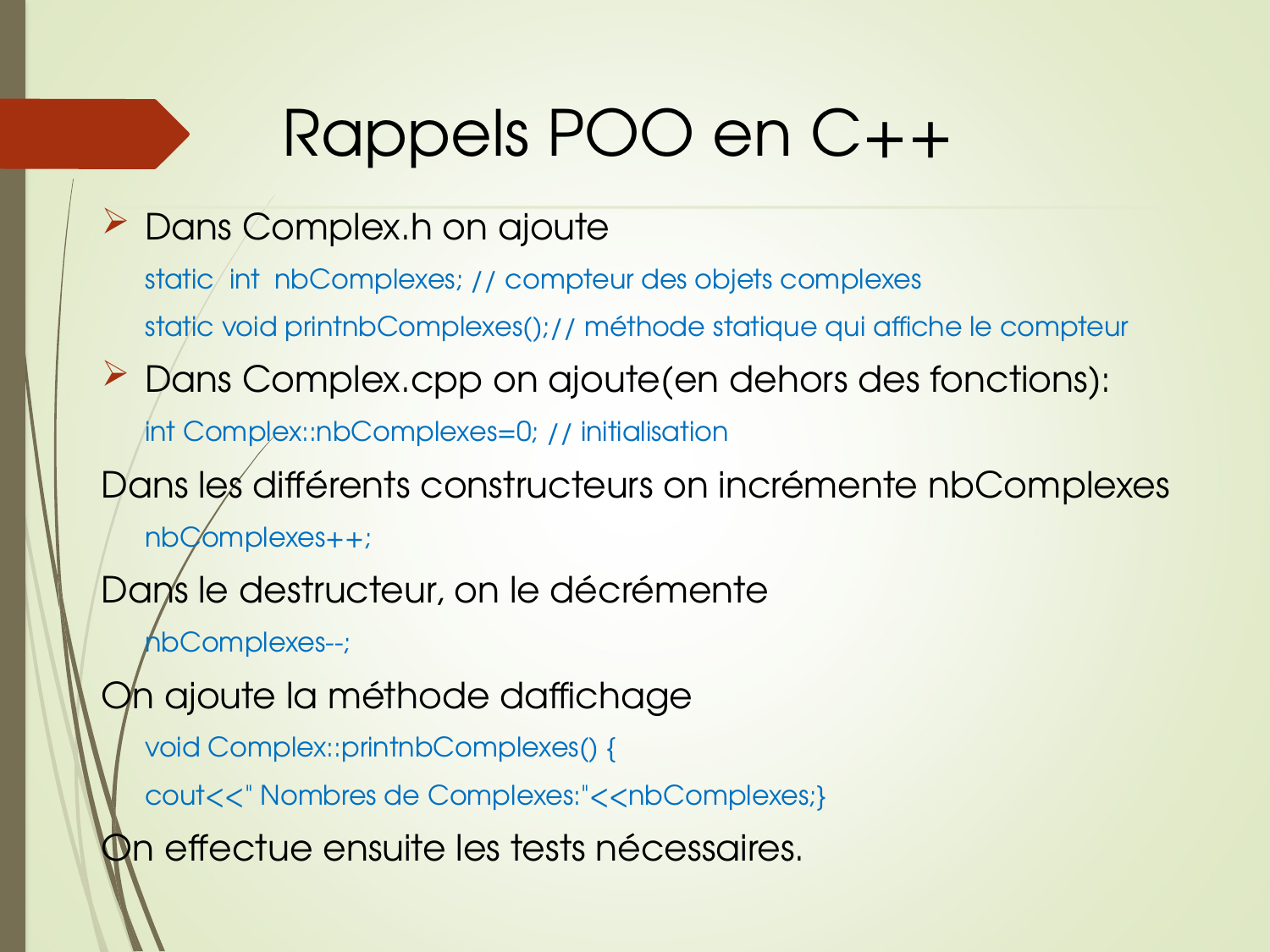

# Rappels POO en C++
Dans Complex.h on ajoute
	static  int  nbComplexes; // compteur des objets complexes
	static void printnbComplexes();// méthode statique qui affiche le compteur
Dans Complex.cpp on ajoute(en dehors des fonctions):
	int Complex::nbComplexes=0; // initialisation
Dans les différents constructeurs on incrémente nbComplexes
	nbComplexes++;
Dans le destructeur, on le décrémente
	nbComplexes--;
On ajoute la méthode daffichage
	void Complex::printnbComplexes() {
	cout<<" Nombres de Complexes:"<<nbComplexes;}
On effectue ensuite les tests nécessaires.